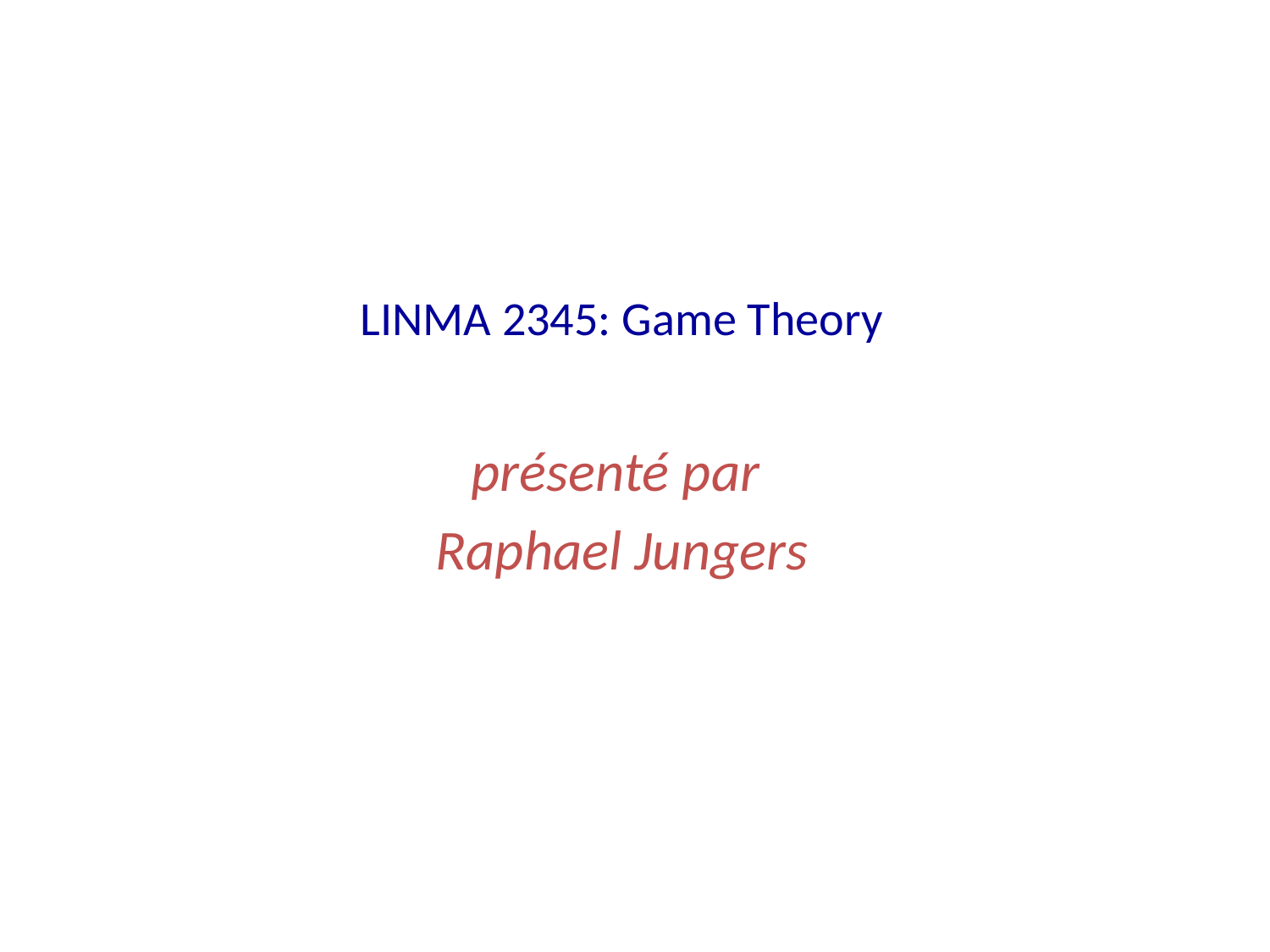

LINMA 2345: Game Theory

présenté par
Raphael Jungers